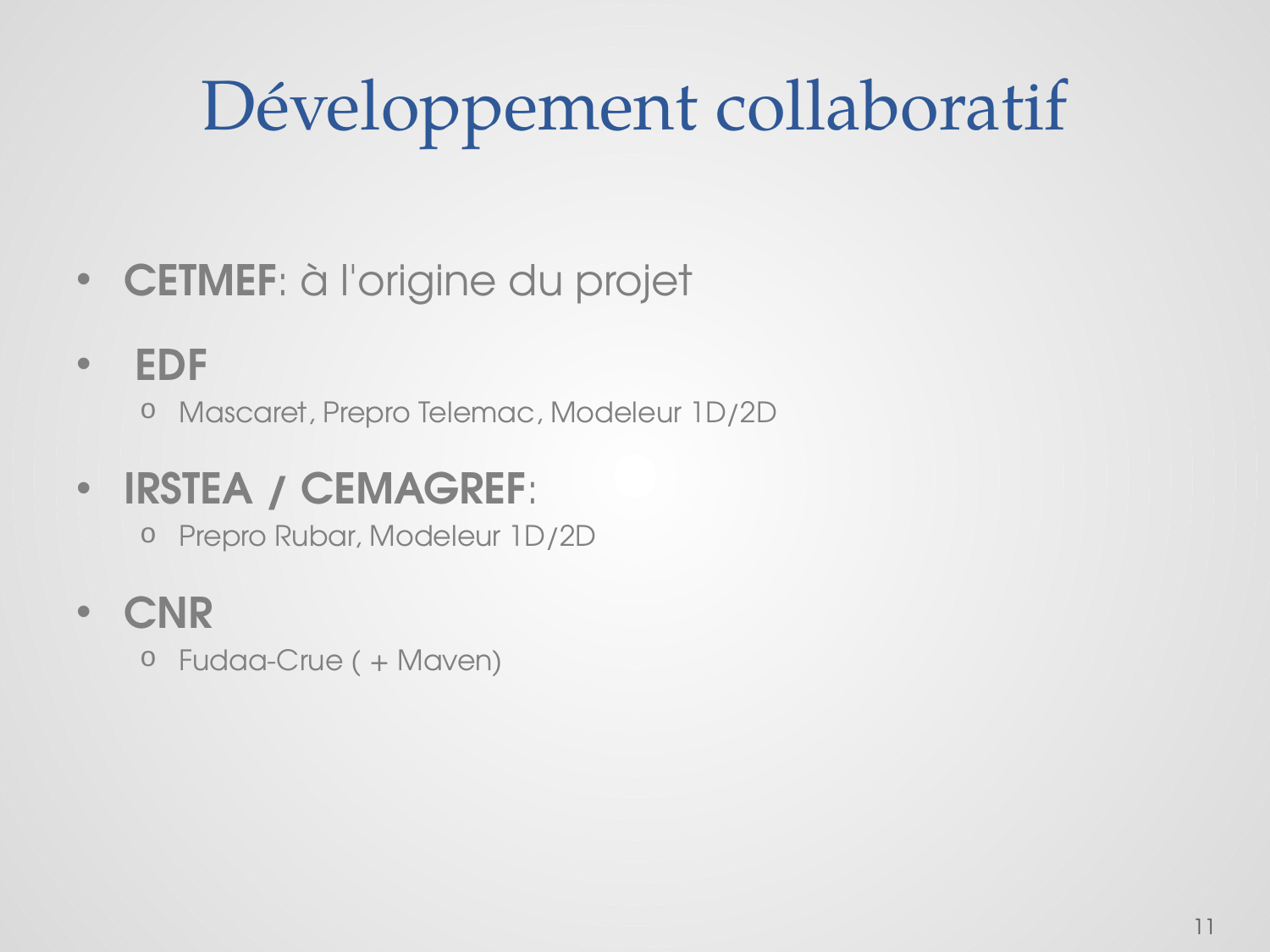

# Développement collaboratif
CETMEF: à l'origine du projet
 EDF
Mascaret, Prepro Telemac, Modeleur 1D/2D
IRSTEA / CEMAGREF:
Prepro Rubar, Modeleur 1D/2D
CNR
Fudaa-Crue ( + Maven)
11